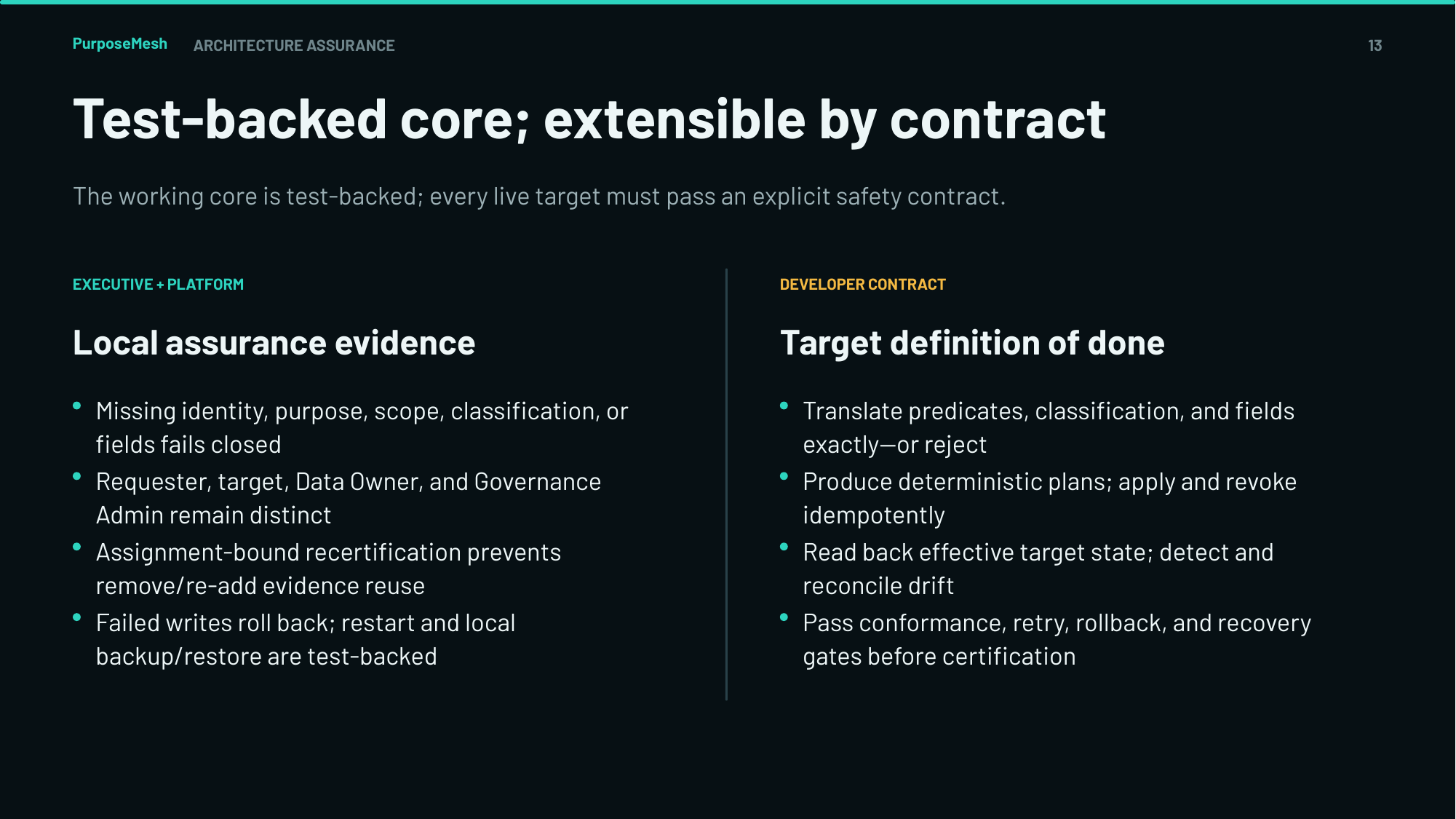

PurposeMesh
ARCHITECTURE ASSURANCE
13
Test-backed core; extensible by contract
The working core is test-backed; every live target must pass an explicit safety contract.

EXECUTIVE + PLATFORM
DEVELOPER CONTRACT
Local assurance evidence
Target definition of done
Missing identity, purpose, scope, classification, or fields fails closed
Translate predicates, classification, and fields exactly—or reject

Requester, target, Data Owner, and Governance Admin remain distinct
Produce deterministic plans; apply and revoke idempotently

Assignment-bound recertification prevents remove/re-add evidence reuse
Read back effective target state; detect and reconcile drift

Failed writes roll back; restart and local backup/restore are test-backed
Pass conformance, retry, rollback, and recovery gates before certification